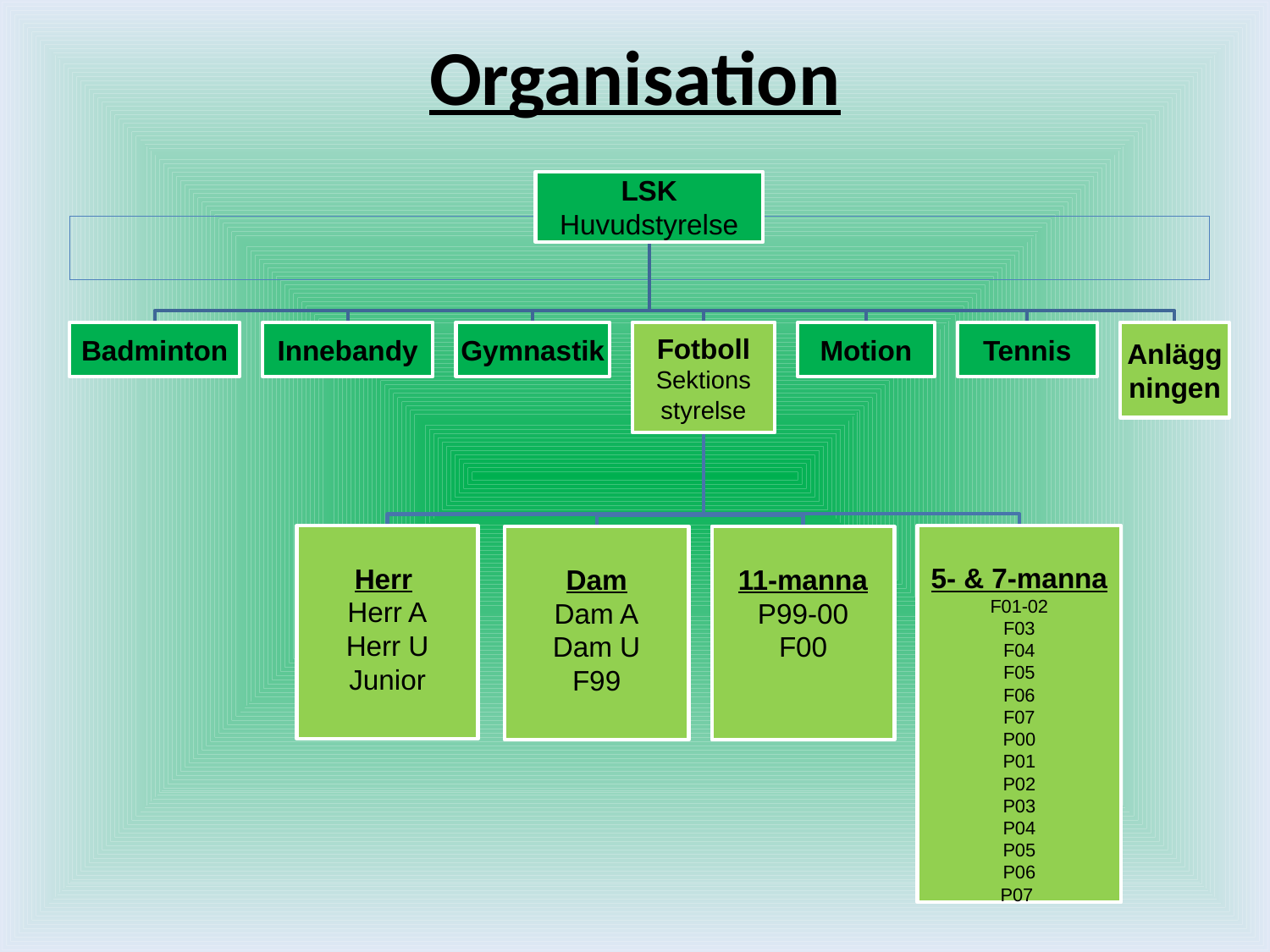

# Organisation
LSK
Huvudstyrelse
Badminton
Innebandy
Gymnastik
Fotboll
Sektions styrelse

Herr
Herr A
Herr U
Junior

Dam
Dam A
Dam U
F99

11-manna
P99-00
F00

5- & 7-manna
F01-02
F03
F04
F05
F06
F07
P00
P01
P02
P03
P04
P05
P06
P07
Motion
Tennis
Anlägg ningen